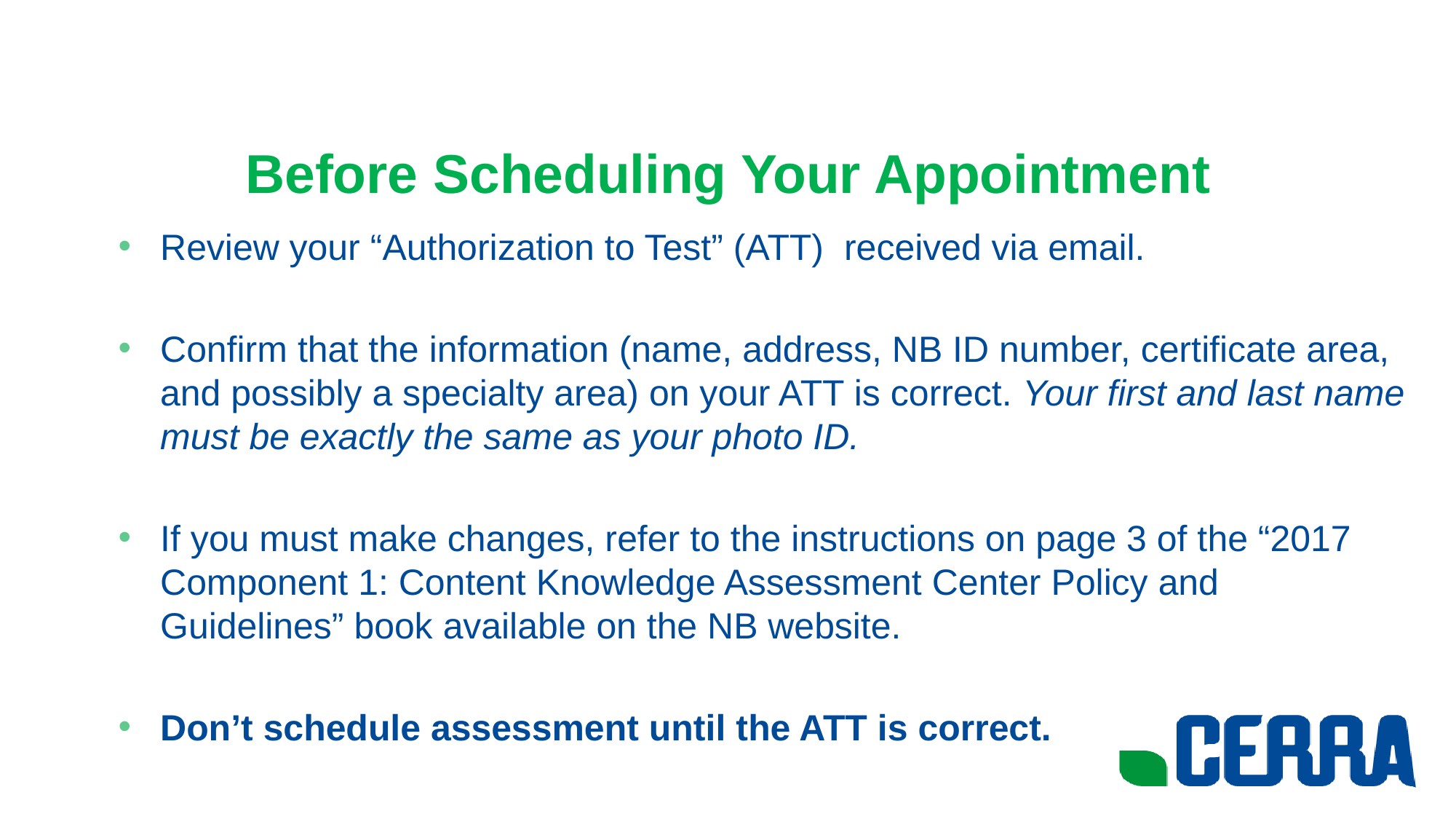

# Before Scheduling Your Appointment
Review your “Authorization to Test” (ATT)  received via email.

Confirm that the information (name, address, NB ID number, certificate area, and possibly a specialty area) on your ATT is correct. Your first and last name must be exactly the same as your photo ID.

If you must make changes, refer to the instructions on page 3 of the “2017 Component 1: Content Knowledge Assessment Center Policy and Guidelines” book available on the NB website.

Don’t schedule assessment until the ATT is correct.